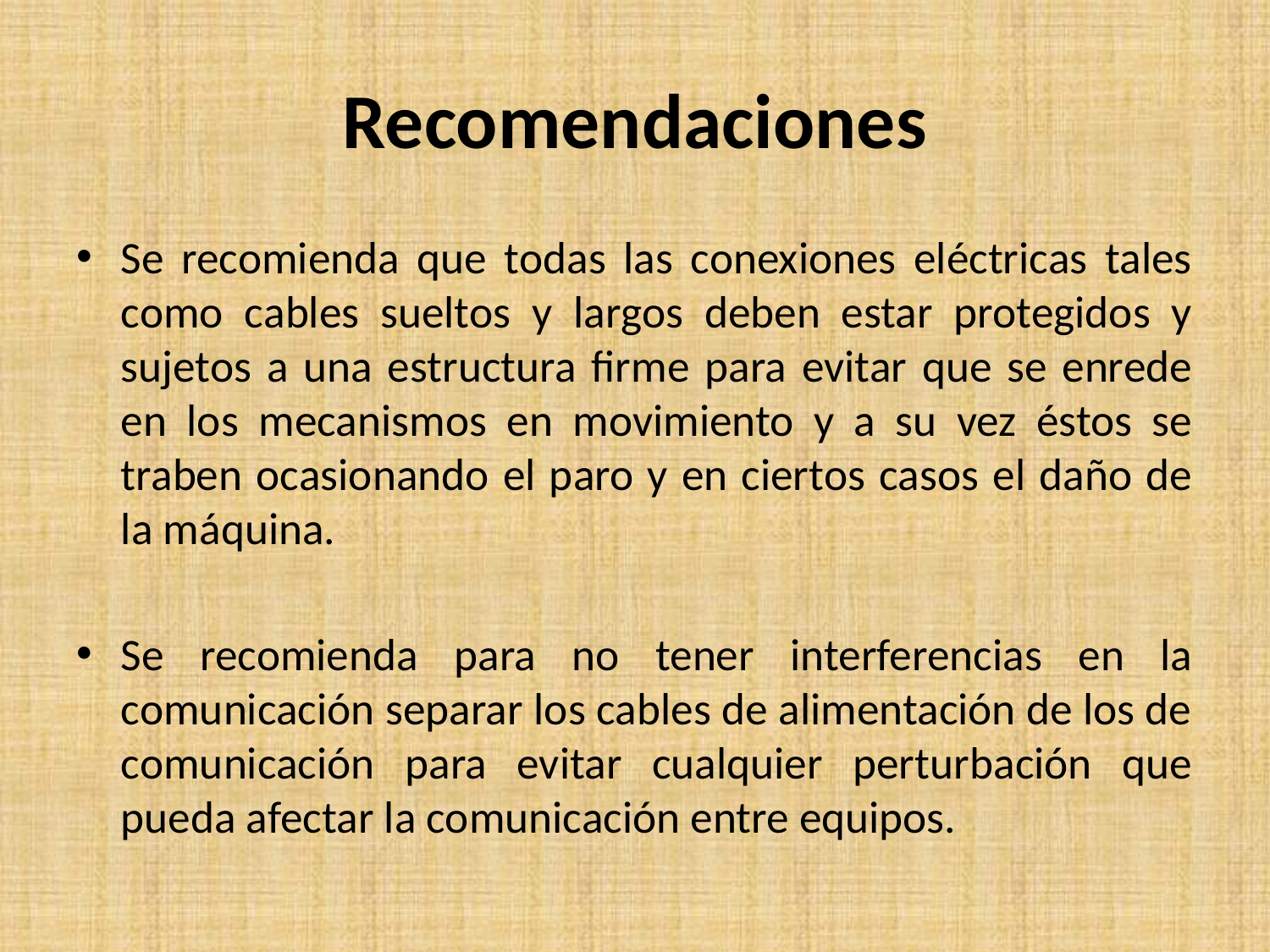

# Recomendaciones
Se recomienda que todas las conexiones eléctricas tales como cables sueltos y largos deben estar protegidos y sujetos a una estructura firme para evitar que se enrede en los mecanismos en movimiento y a su vez éstos se traben ocasionando el paro y en ciertos casos el daño de la máquina.

Se recomienda para no tener interferencias en la comunicación separar los cables de alimentación de los de comunicación para evitar cualquier perturbación que pueda afectar la comunicación entre equipos.